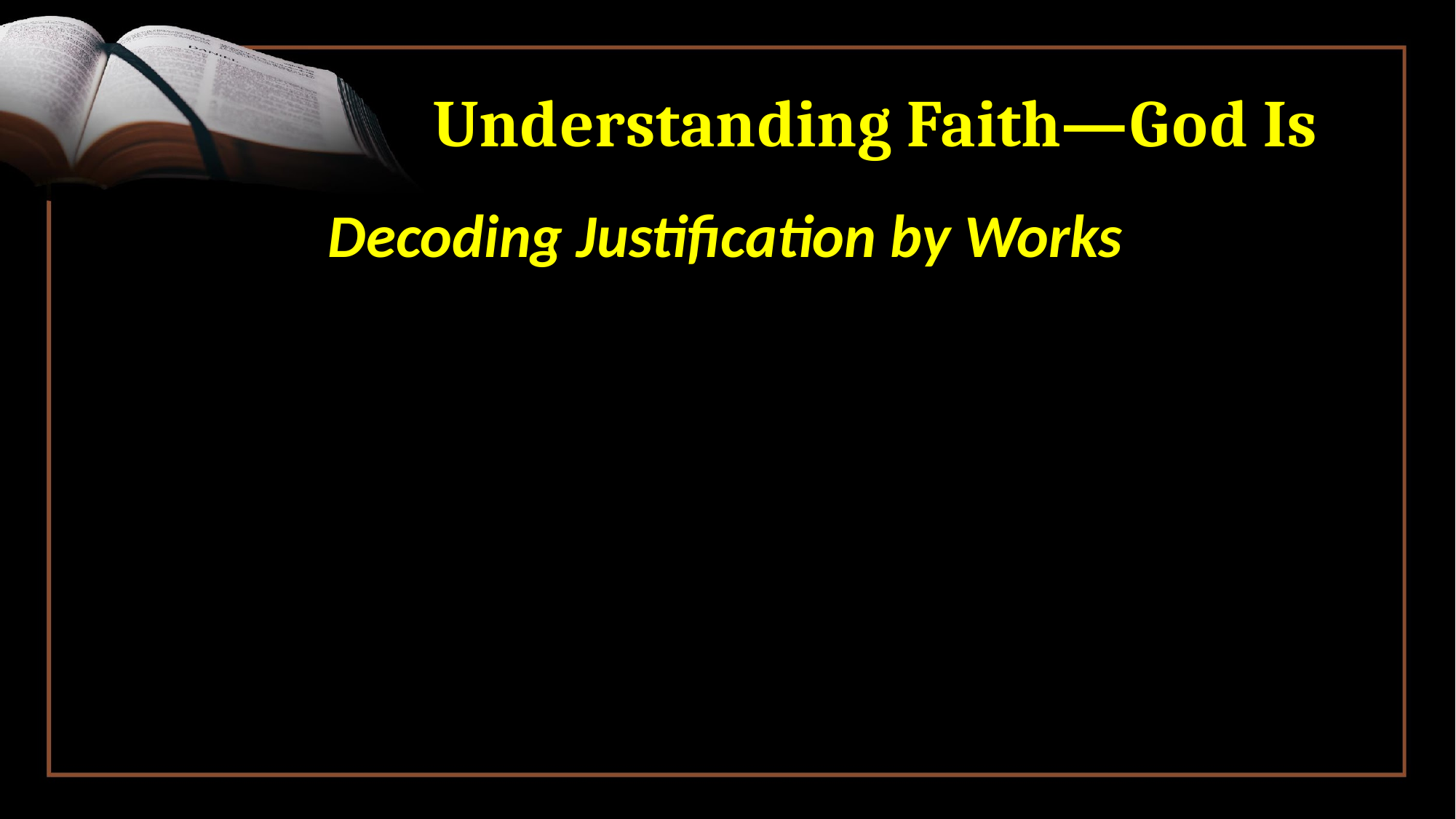

# Understanding Faith—God Is
Decoding Justification by Works